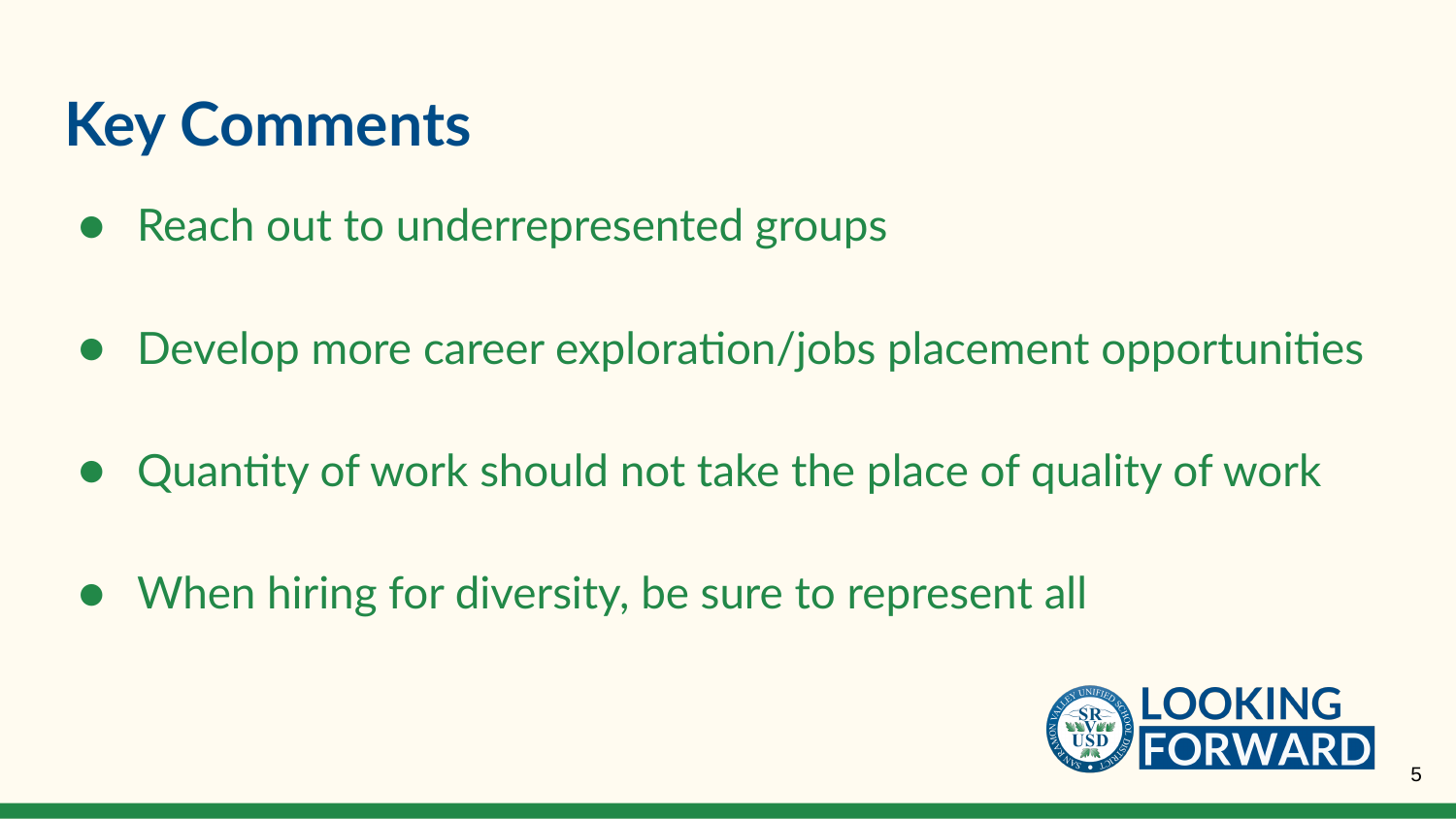

# Key Comments
Reach out to underrepresented groups

Develop more career exploration/jobs placement opportunities

Quantity of work should not take the place of quality of work

When hiring for diversity, be sure to represent all

5